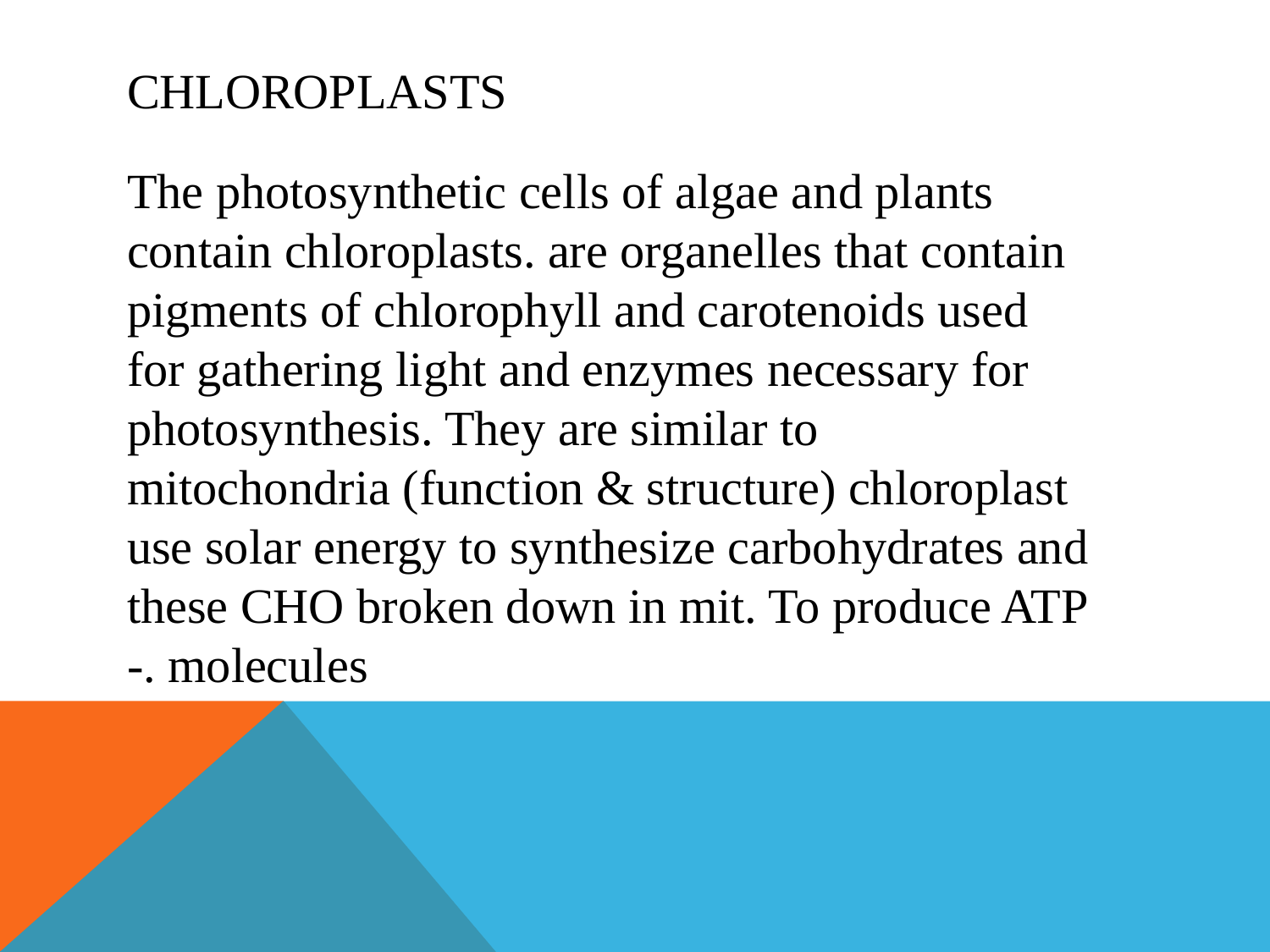

# chloroplasts
The photosynthetic cells of algae and plants contain chloroplasts. are organelles that contain pigments of chlorophyll and carotenoids used for gathering light and enzymes necessary for photosynthesis. They are similar to  mitochondria (function & structure) chloroplast use solar energy to synthesize carbohydrates and these CHO broken down in mit. To produce ATP molecules .-